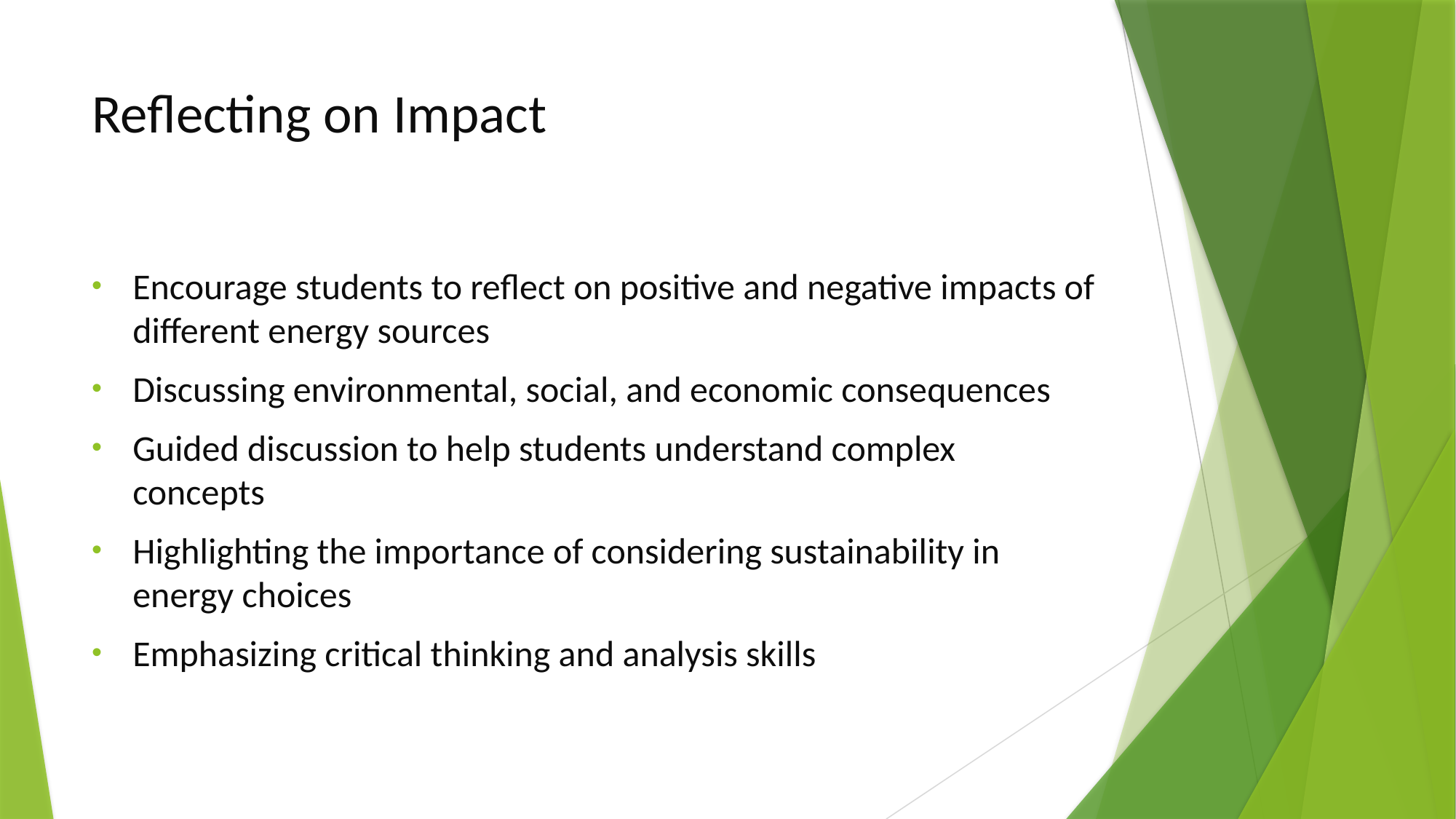

# Reflecting on Impact
Encourage students to reflect on positive and negative impacts of different energy sources
Discussing environmental, social, and economic consequences
Guided discussion to help students understand complex concepts
Highlighting the importance of considering sustainability in energy choices
Emphasizing critical thinking and analysis skills